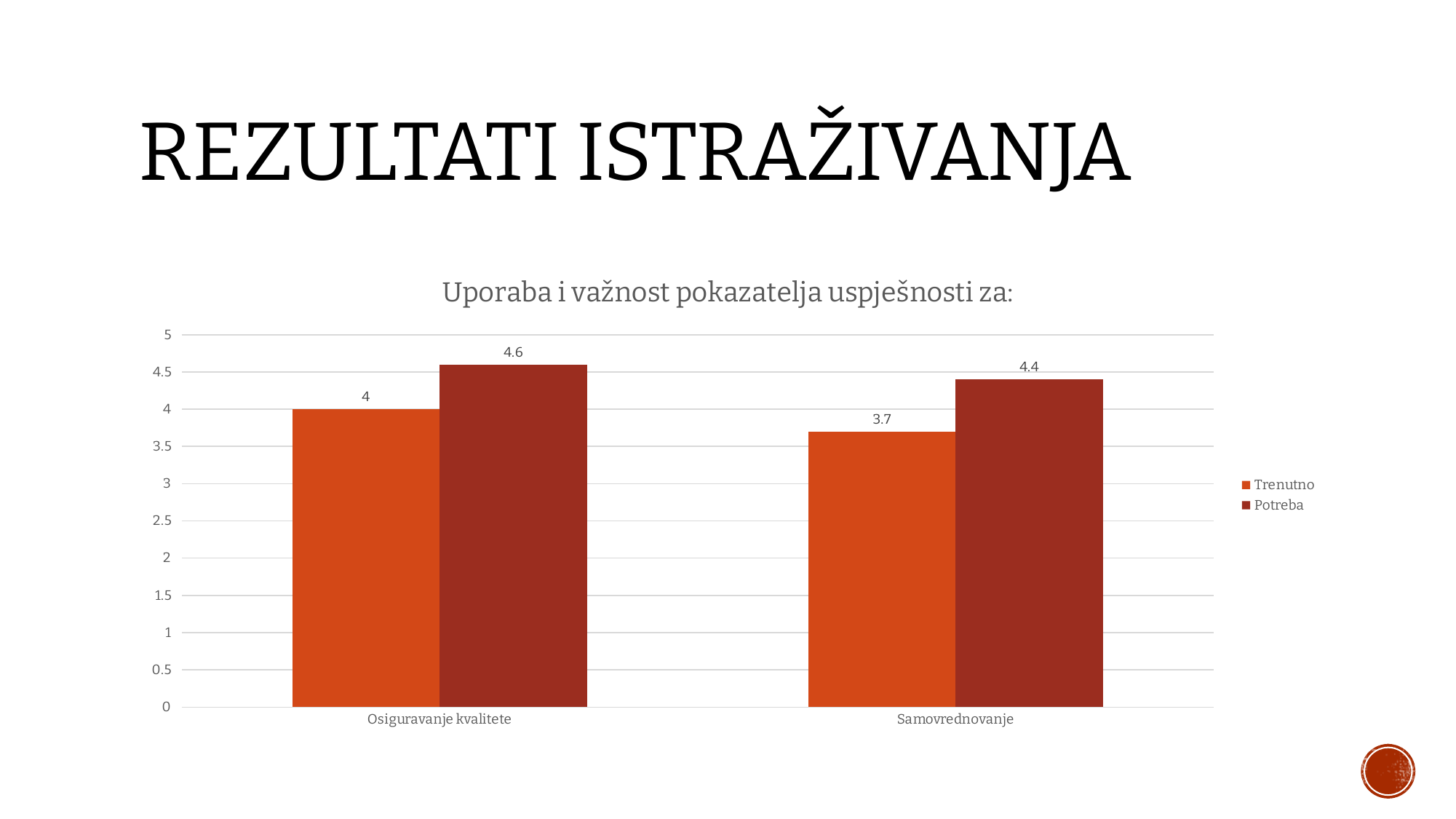

# Rezultati istraživanja

### Chart: Uporaba i važnost pokazatelja uspješnosti za:

| Category | Trenutno | Potreba |
|---|---|---|
| Osiguravanje kvalitete | 4.0 | 4.6 |
| Samovrednovanje | 3.7 | 4.4 |